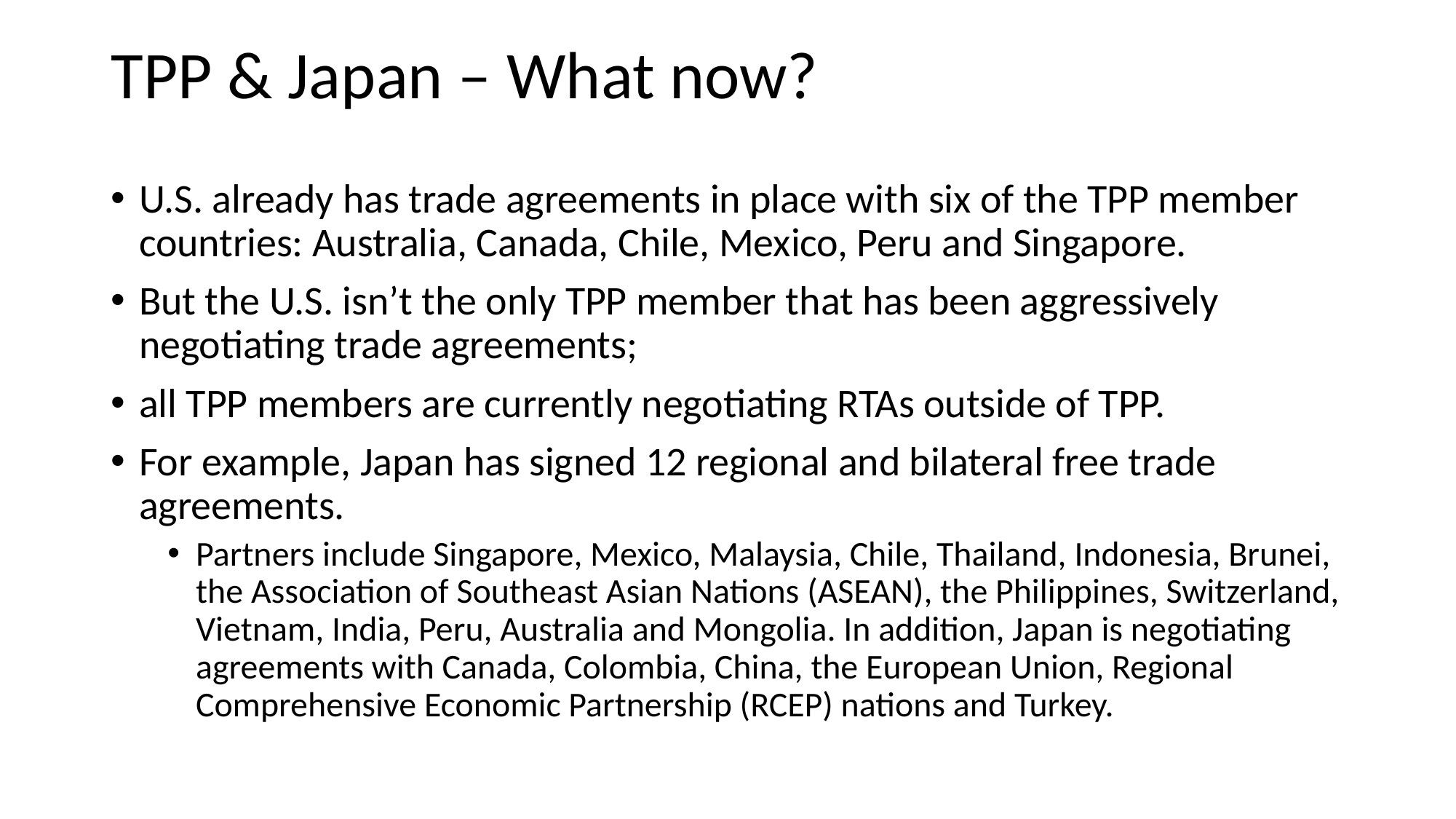

# TPP & Japan – What now?
U.S. already has trade agreements in place with six of the TPP member countries: Australia, Canada, Chile, Mexico, Peru and Singapore.
But the U.S. isn’t the only TPP member that has been aggressively negotiating trade agreements;
all TPP members are currently negotiating RTAs outside of TPP.
For example, Japan has signed 12 regional and bilateral free trade agreements.
Partners include Singapore, Mexico, Malaysia, Chile, Thailand, Indonesia, Brunei, the Association of Southeast Asian Nations (ASEAN), the Philippines, Switzerland, Vietnam, India, Peru, Australia and Mongolia. In addition, Japan is negotiating agreements with Canada, Colombia, China, the European Union, Regional Comprehensive Economic Partnership (RCEP) nations and Turkey.